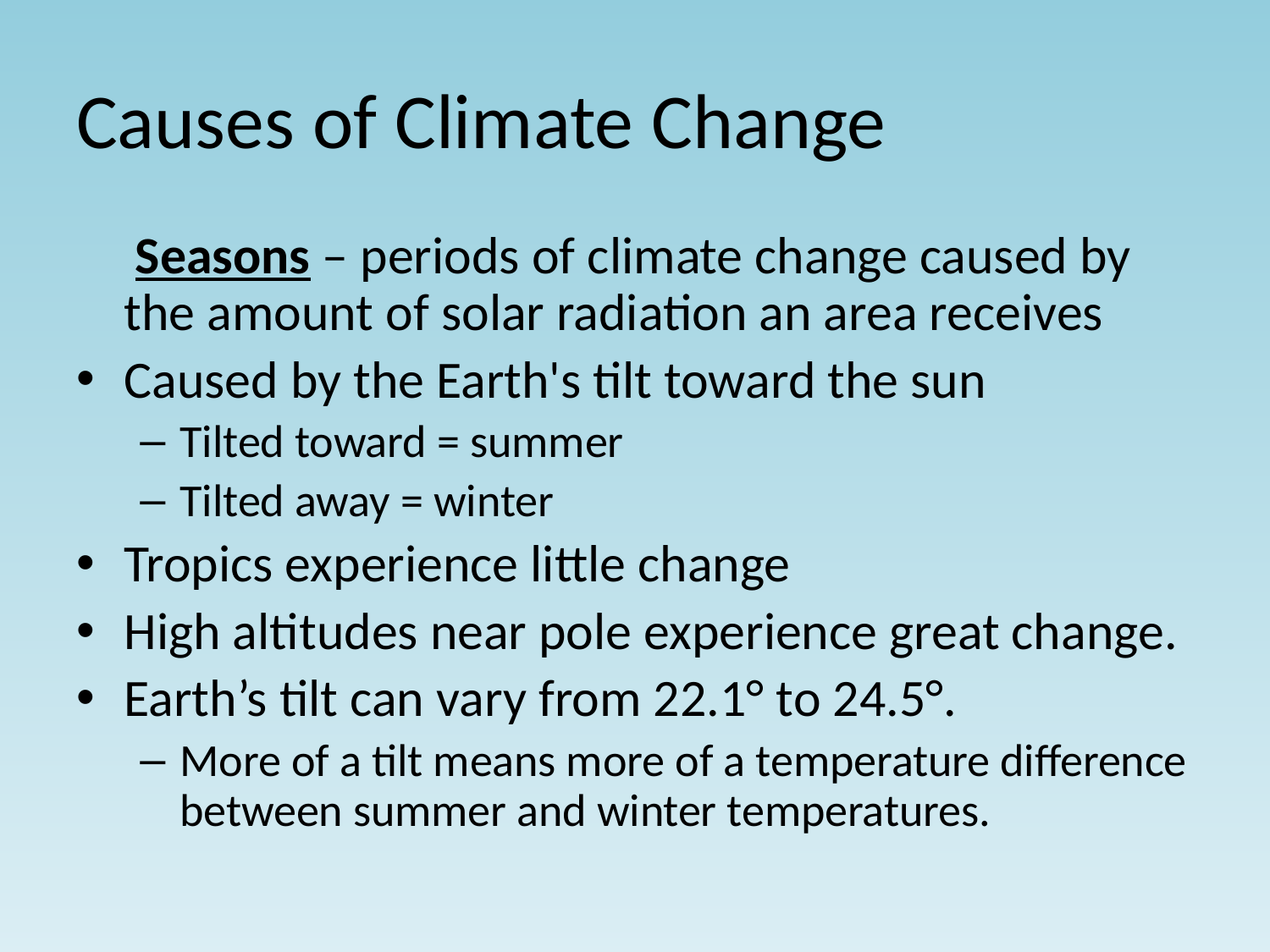

# Causes of Climate Change
     Seasons – periods of climate change caused by the amount of solar radiation an area receives
Caused by the Earth's tilt toward the sun
Tilted toward = summer
Tilted away = winter
Tropics experience little change
High altitudes near pole experience great change.
Earth’s tilt can vary from 22.1° to 24.5°.
More of a tilt means more of a temperature difference between summer and winter temperatures.